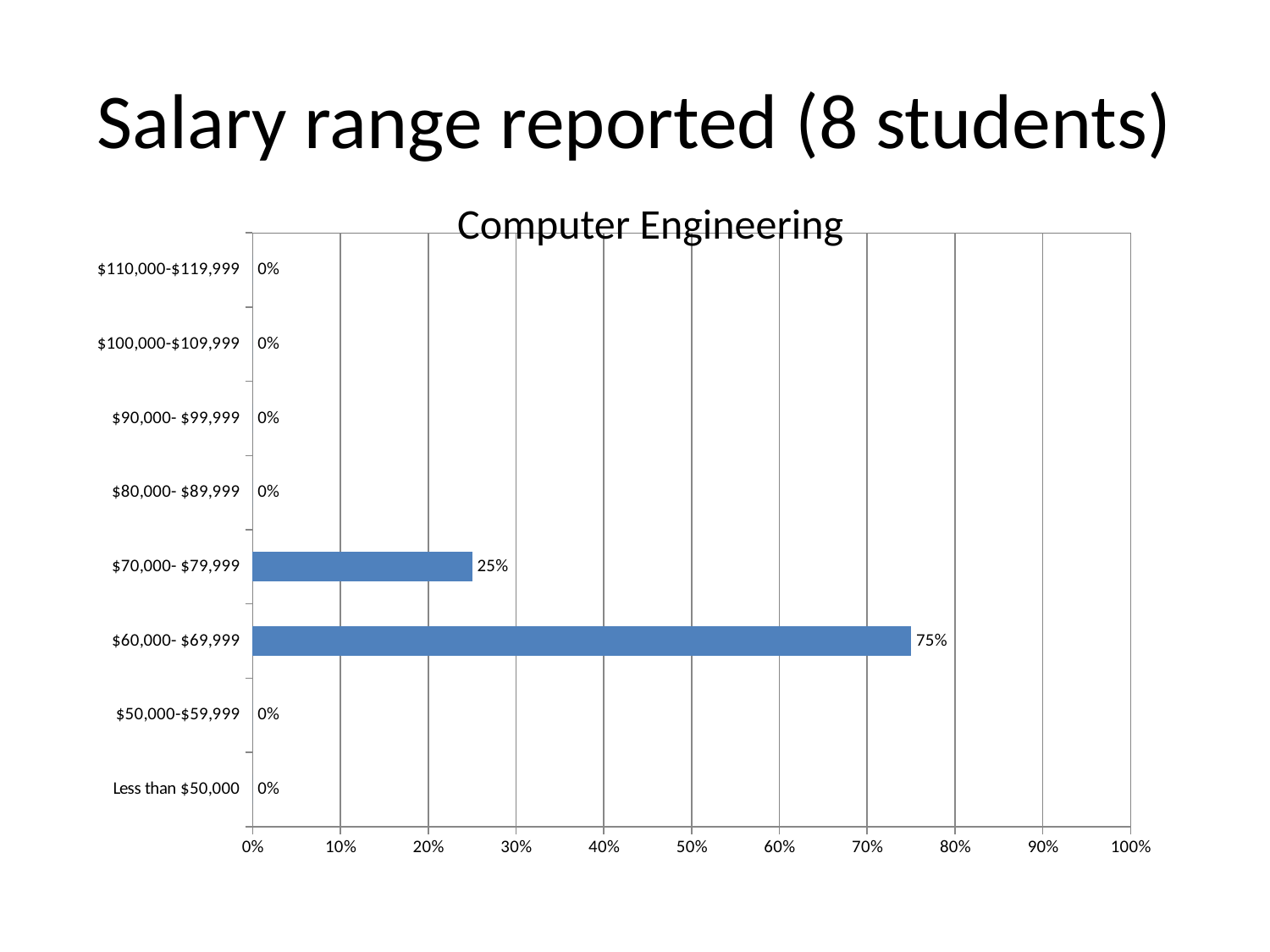

# Salary range reported (8 students)
Computer Engineering

### Chart

| Category |  |
|---|---|
| Less than $50,000 | 0.0 |
| $50,000-$59,999 | 0.0 |
| $60,000- $69,999 | 0.7500000000000003 |
| $70,000- $79,999 | 0.25 |
| $80,000- $89,999 | 0.0 |
| $90,000- $99,999 | 0.0 |
| $100,000-$109,999 | 0.0 |
| $110,000-$119,999 | 0.0 |